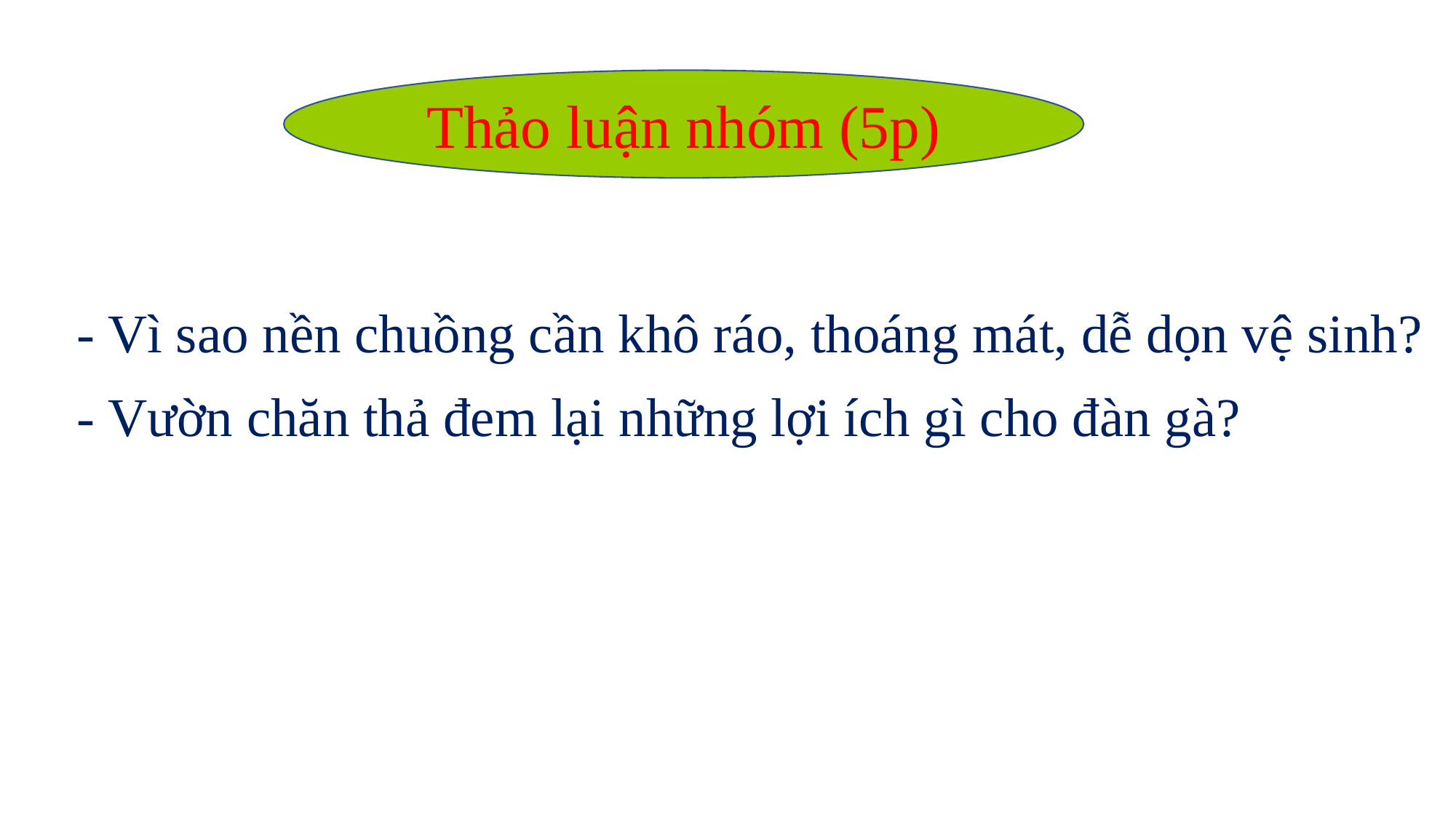

Thảo luận nhóm (5p)
- Vì sao nền chuồng cần khô ráo, thoáng mát, dễ dọn vệ sinh?
- Vườn chăn thả đem lại những lợi ích gì cho đàn gà?